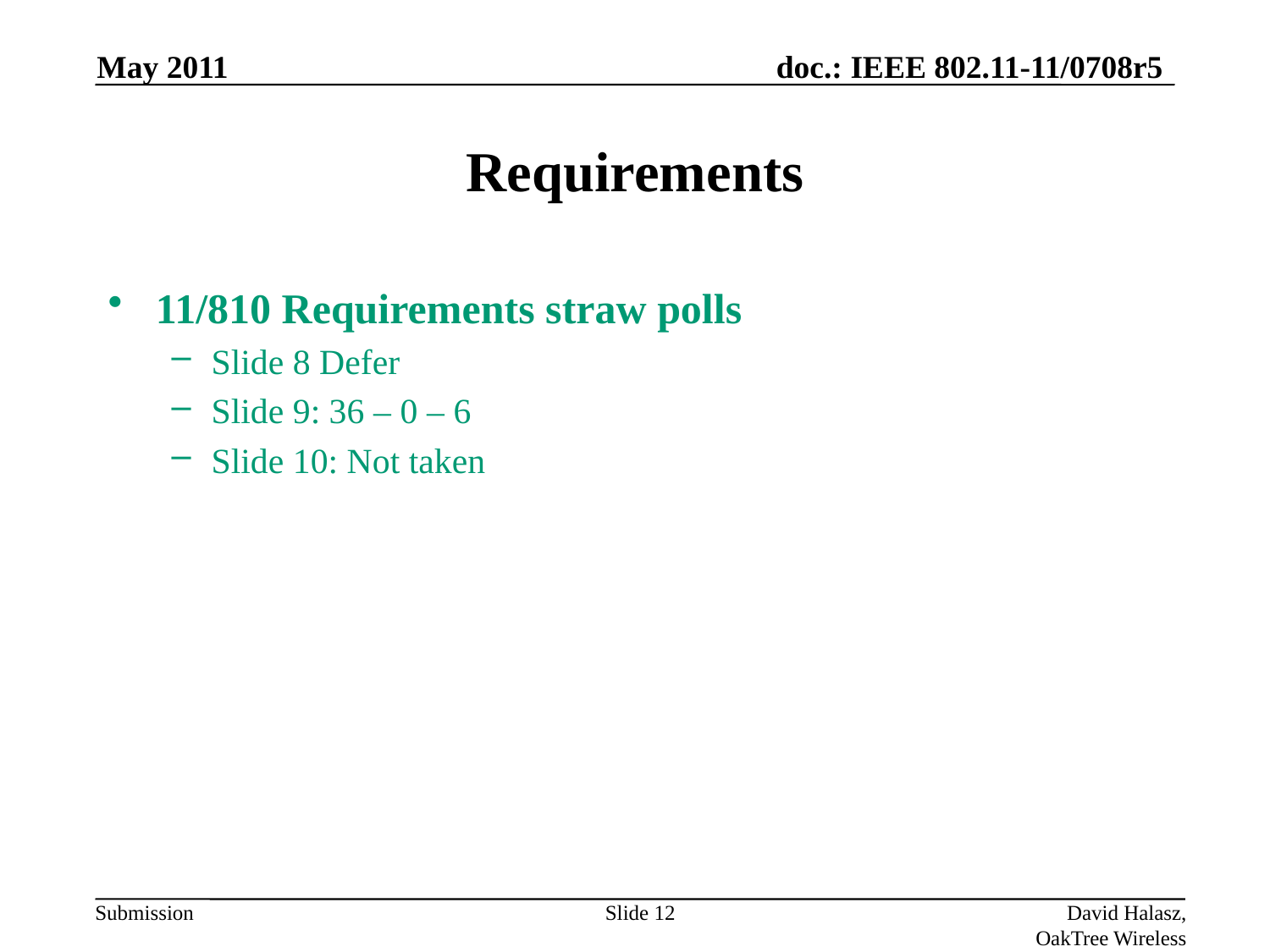

May 2011
# Requirements
11/810 Requirements straw polls
Slide 8 Defer
Slide 9: 36 – 0 – 6
Slide 10: Not taken
Slide 12
David Halasz, OakTree Wireless